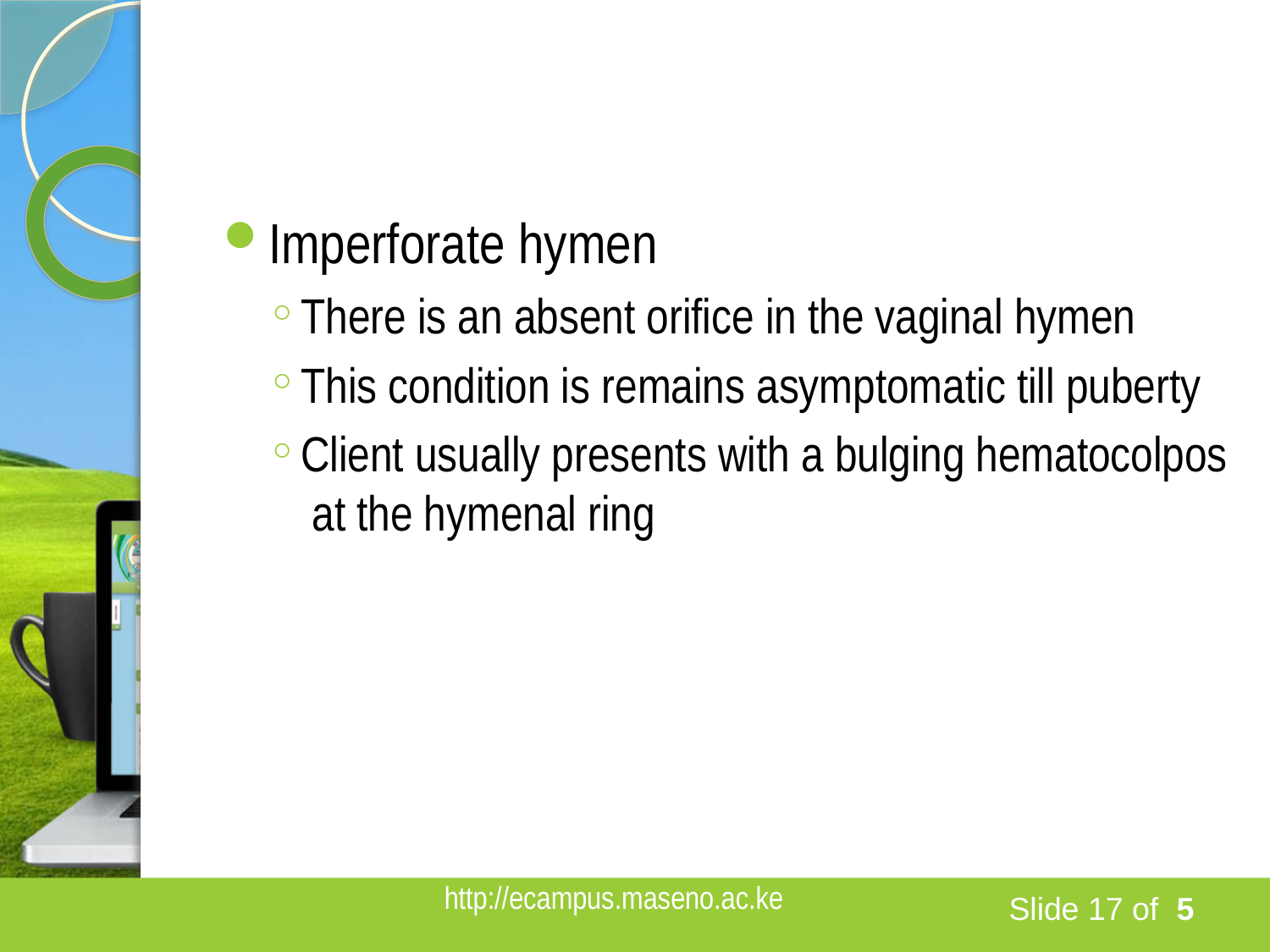

#
Imperforate hymen
There is an absent orifice in the vaginal hymen
This condition is remains asymptomatic till puberty
Client usually presents with a bulging hematocolpos  at the hymenal ring